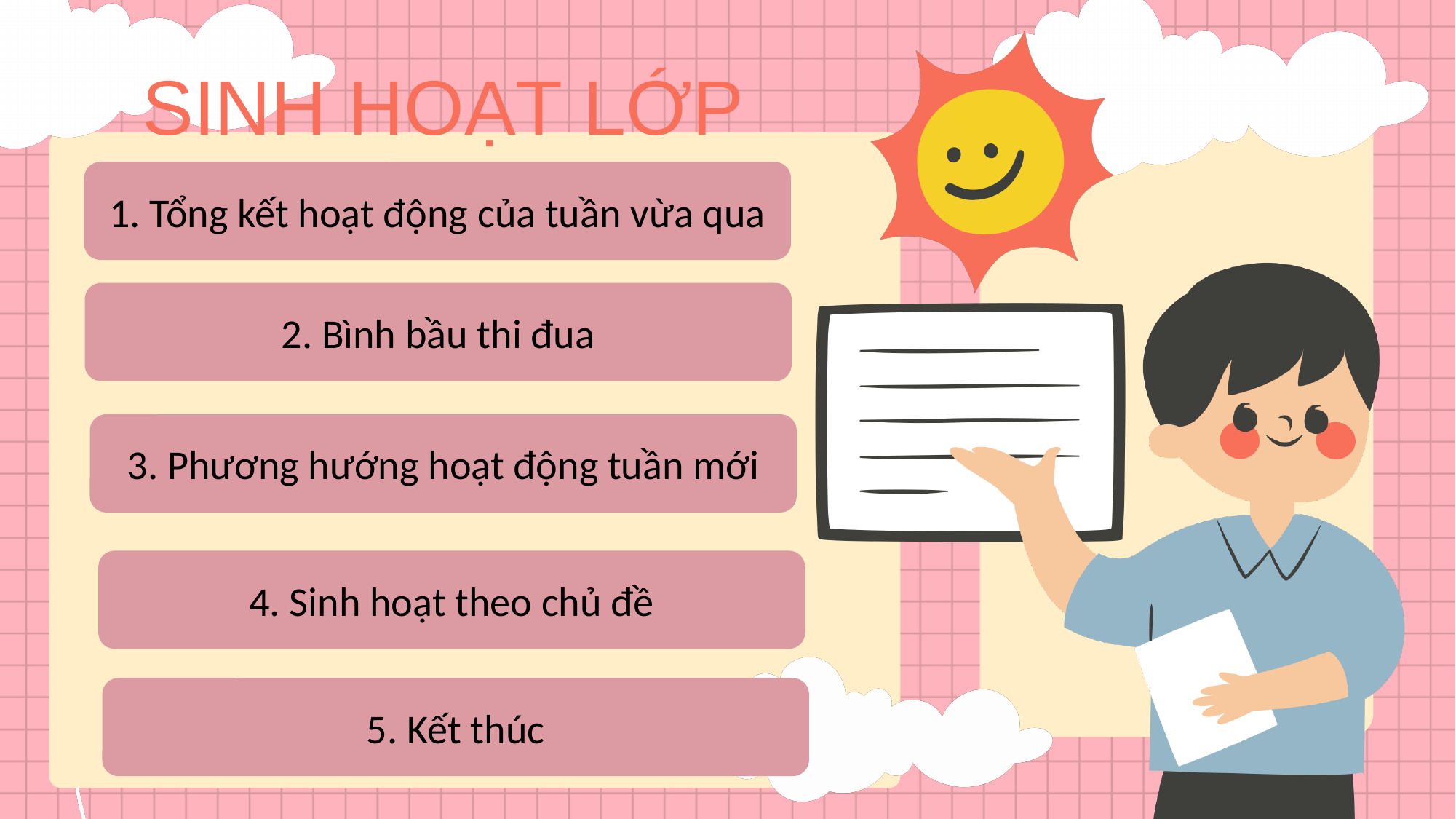

SINH HOẠT LỚP

1. Tổng kết hoạt động của tuần vừa qua

2. Bình bầu thi đua

3. Phương hướng hoạt động tuần mới

4. Sinh hoạt theo chủ đề

5. Kết thúc